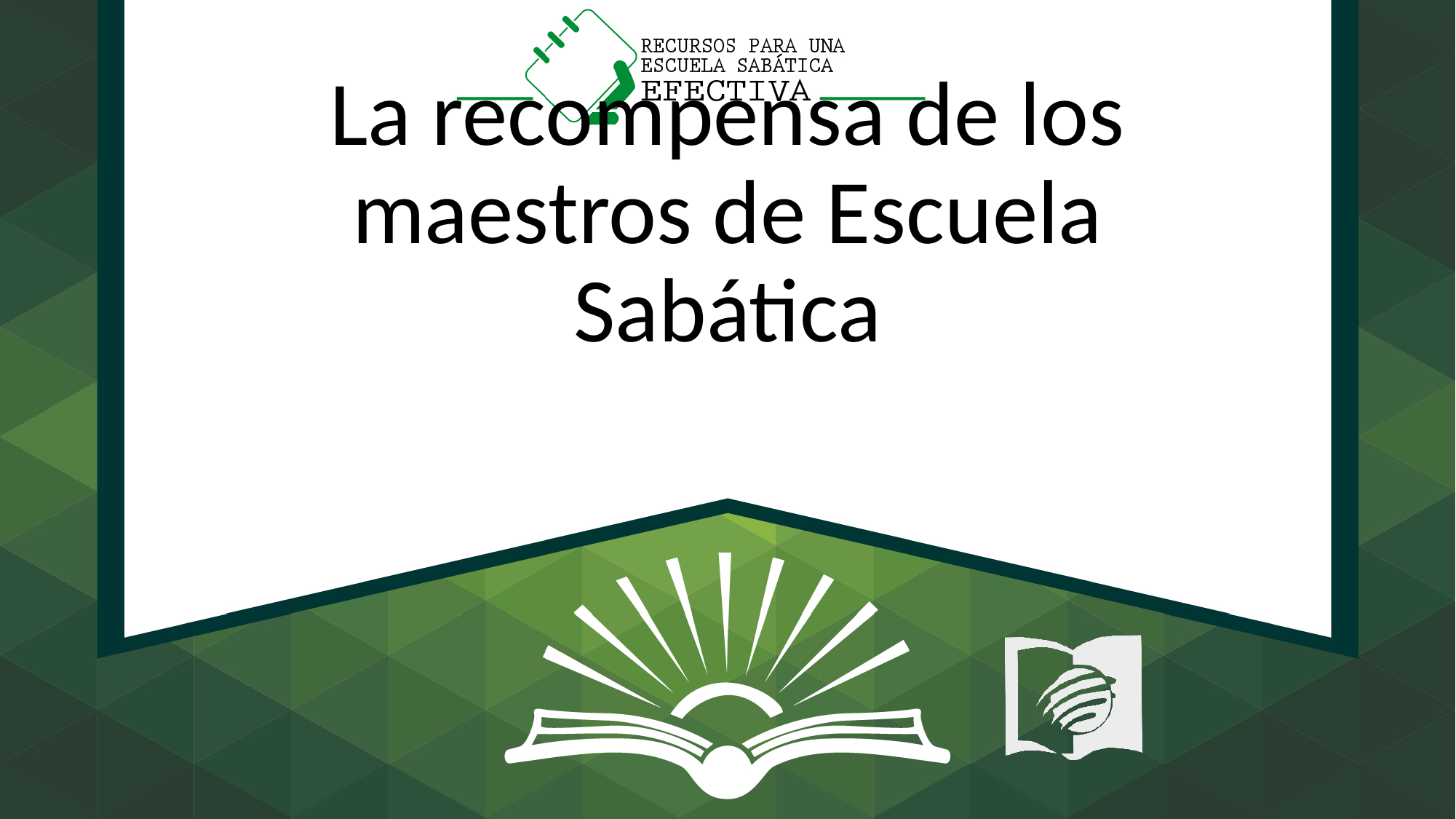

# La recompensa de los maestros de Escuela Sabática